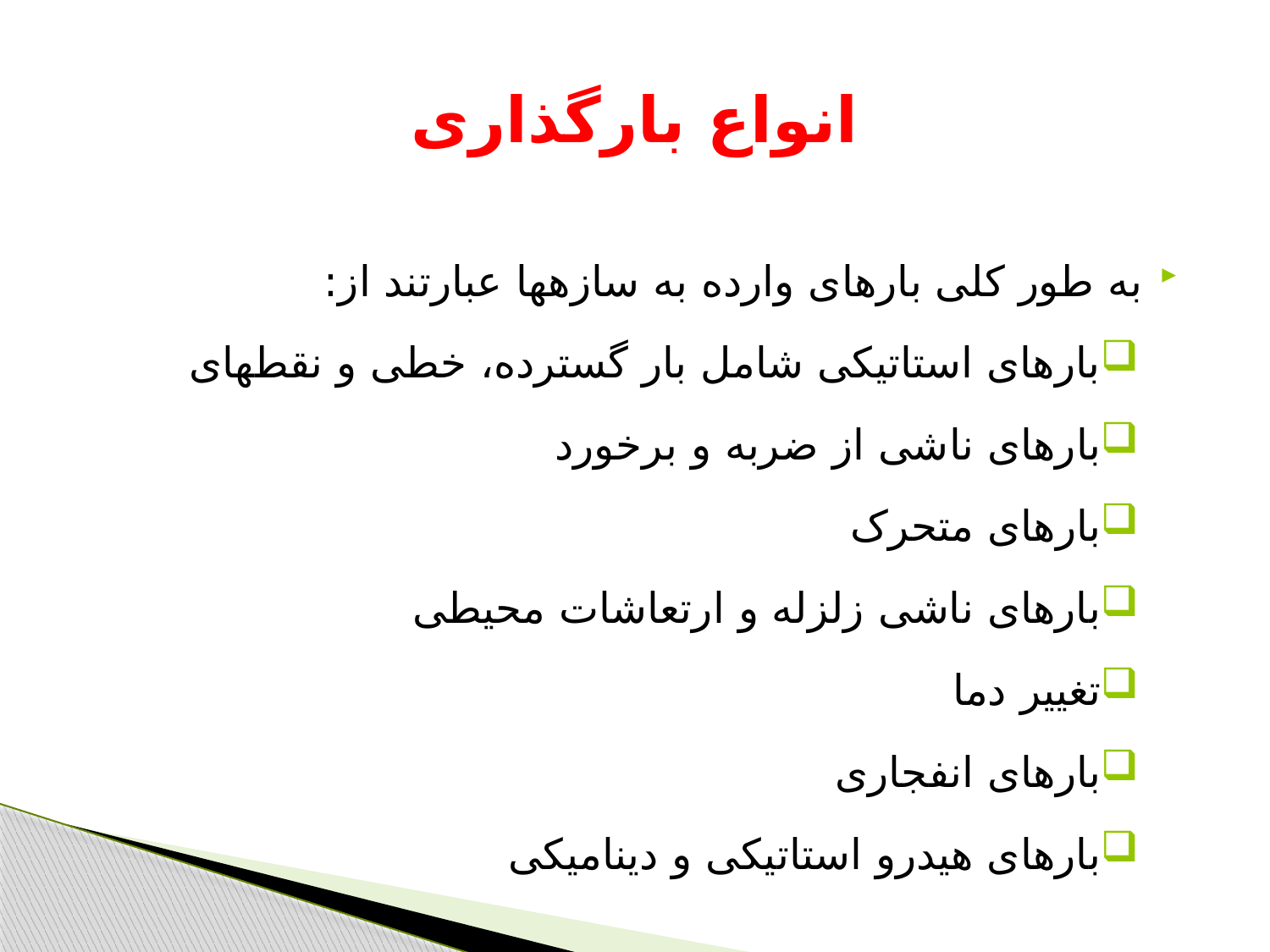

# انواع بارگذاری
به طور کلی بارهای وارده به سازه­ها عبارتند از:
بارهای استاتیکی شامل بار گسترده، خطی و نقطه­ای
بارهای ناشی از ضربه و برخورد
بارهای متحرک
بارهای ناشی زلزله و ارتعاشات محیطی
تغییر دما
بارهای انفجاری
بارهای هیدرو استاتیکی و دینامیکی